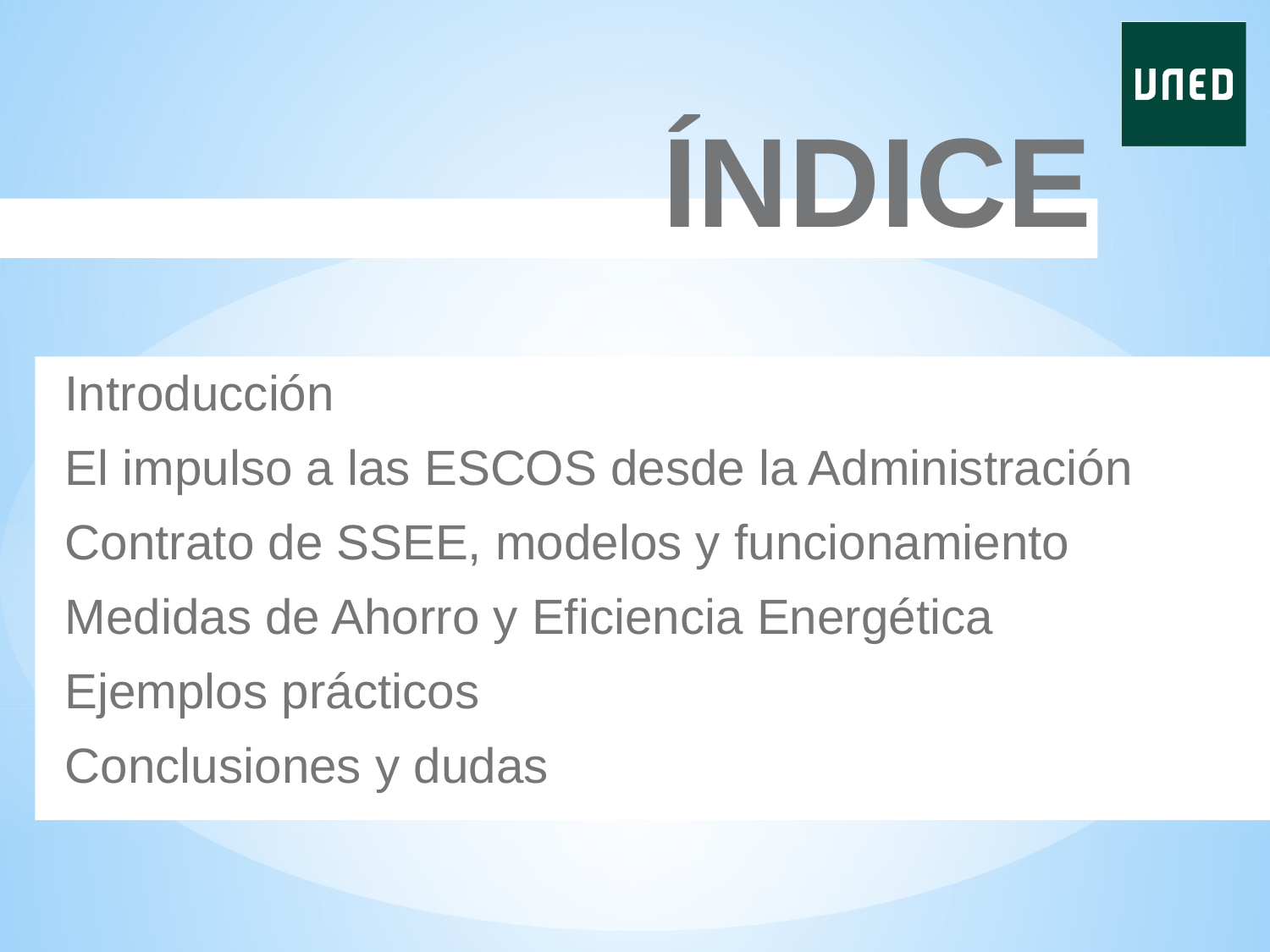

ÍNDICE
Introducción
El impulso a las ESCOS desde la Administración
Contrato de SSEE, modelos y funcionamiento
Medidas de Ahorro y Eficiencia Energética
Ejemplos prácticos
Conclusiones y dudas